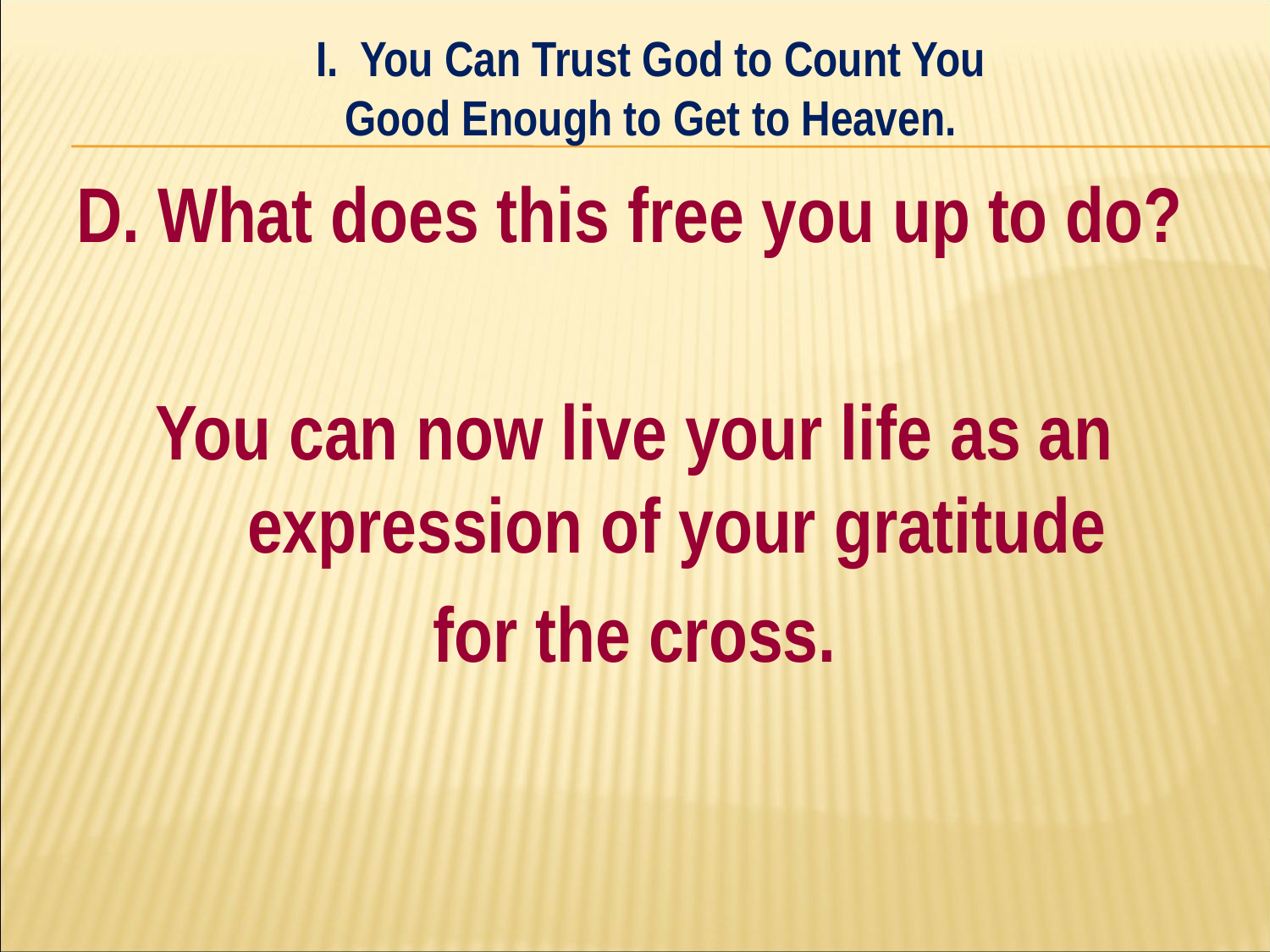

I.  You Can Trust God to Count You
Good Enough to Get to Heaven.
#
D. What does this free you up to do?

You can now live your life as an expression of your gratitude
for the cross.